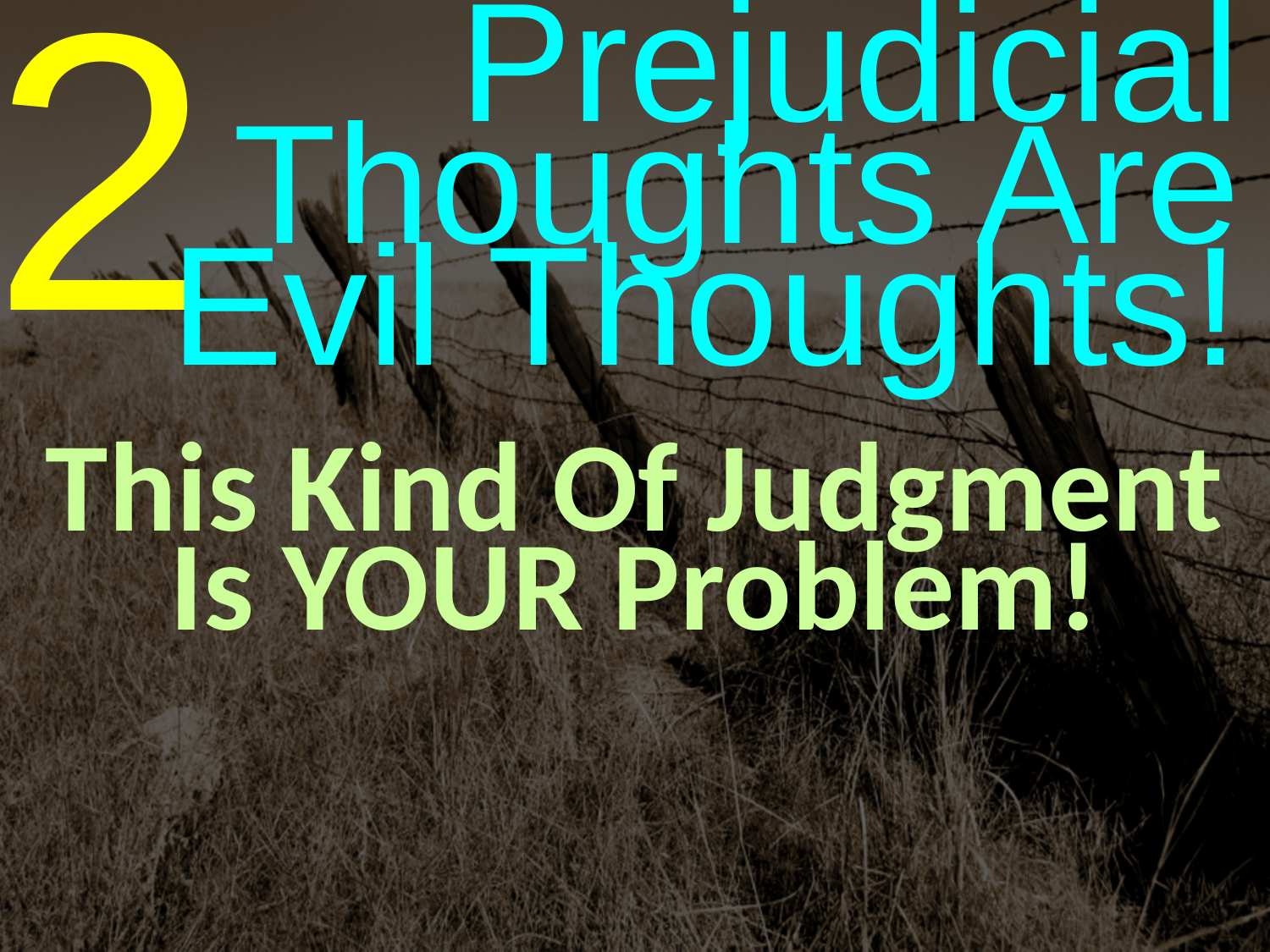

2
Prejudicial Thoughts Are Evil Thoughts!
This Kind Of Judgment Is YOUR Problem!